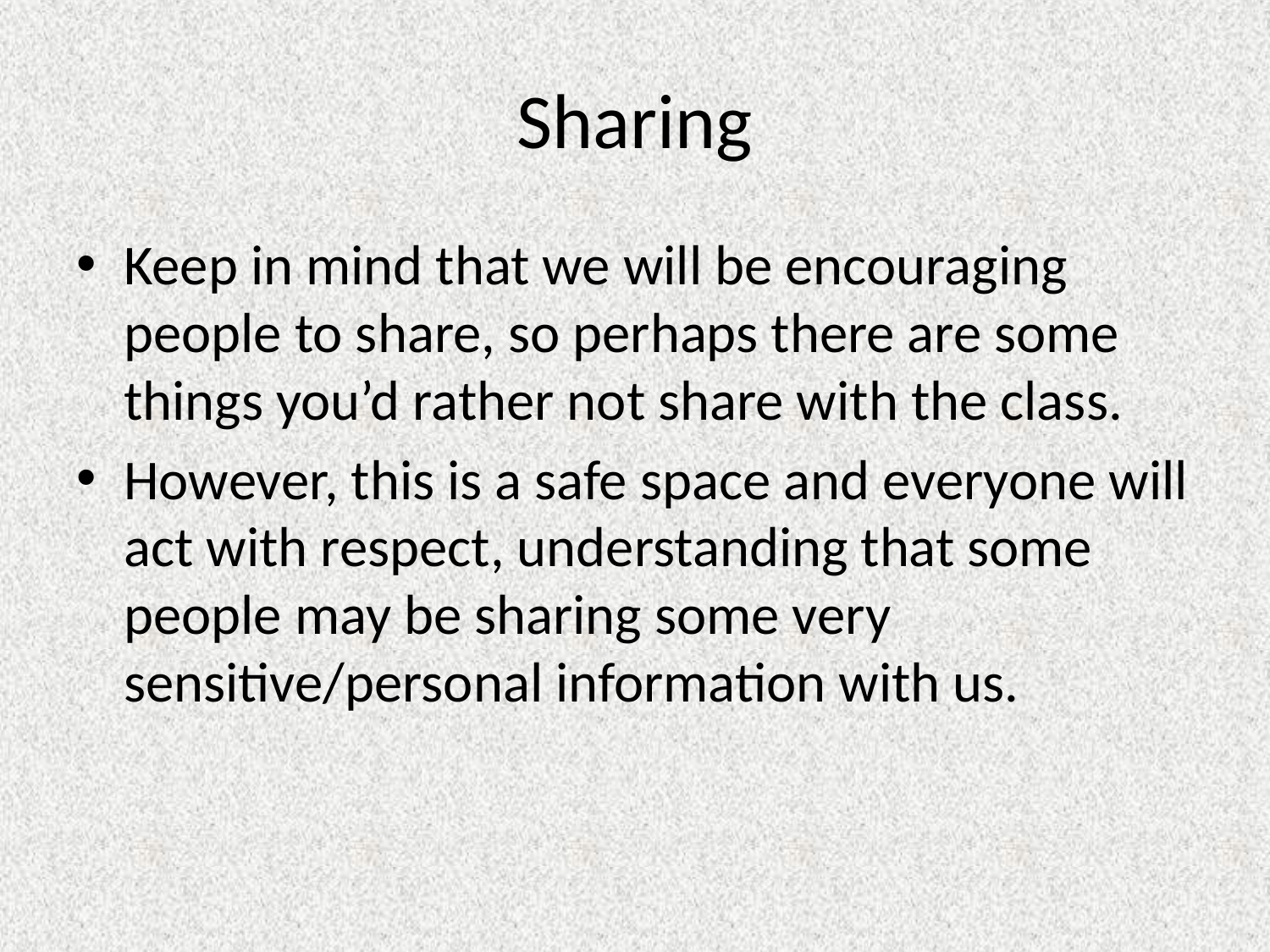

# Sharing
Keep in mind that we will be encouraging people to share, so perhaps there are some things you’d rather not share with the class.
However, this is a safe space and everyone will act with respect, understanding that some people may be sharing some very sensitive/personal information with us.